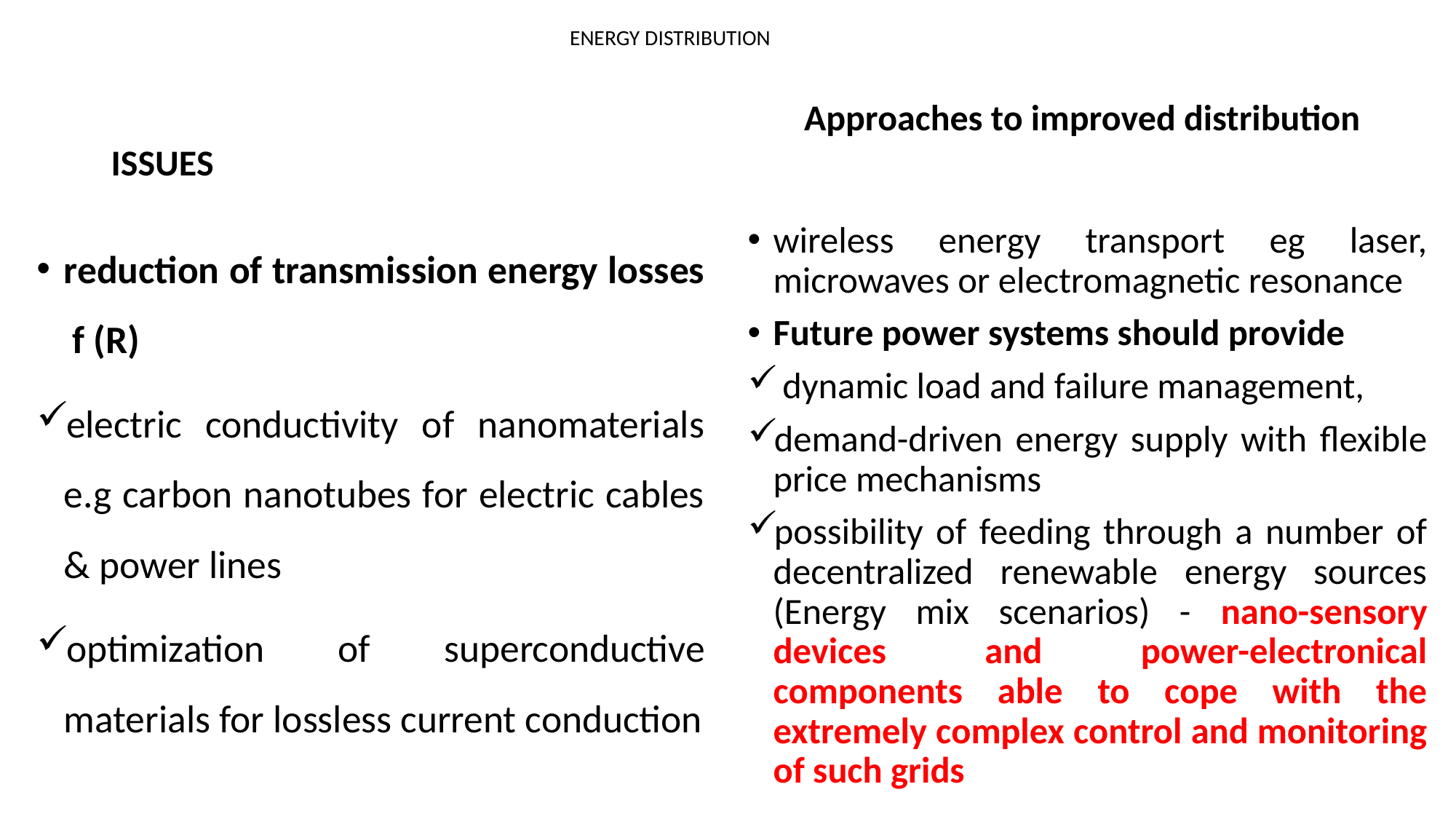

# ENERGY DISTRIBUTION
ISSUES
Approaches to improved distribution
reduction of transmission energy losses  f (R)
electric conductivity of nanomaterials e.g carbon nanotubes for electric cables & power lines
optimization of superconductive materials for lossless current conduction
wireless energy transport eg laser, microwaves or electromagnetic resonance
Future power systems should provide
 dynamic load and failure management,
demand-driven energy supply with flexible price mechanisms
possibility of feeding through a number of decentralized renewable energy sources (Energy mix scenarios) - nano-sensory devices and power-electronical components able to cope with the extremely complex control and monitoring of such grids